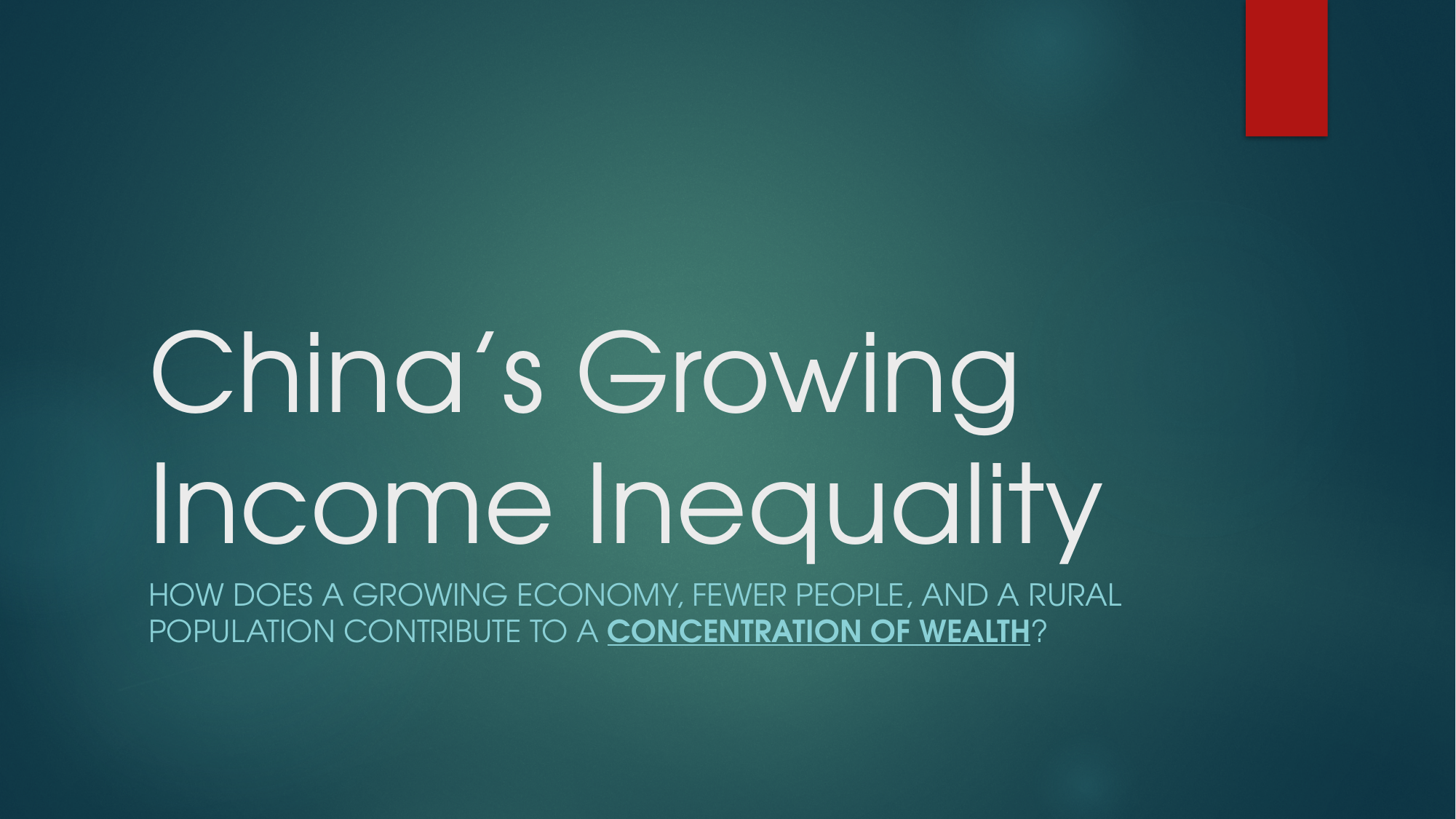

# China’s Growing Income Inequality
How does a growing economy, fewer people, and a rural population contribute to a concentration of wealth?